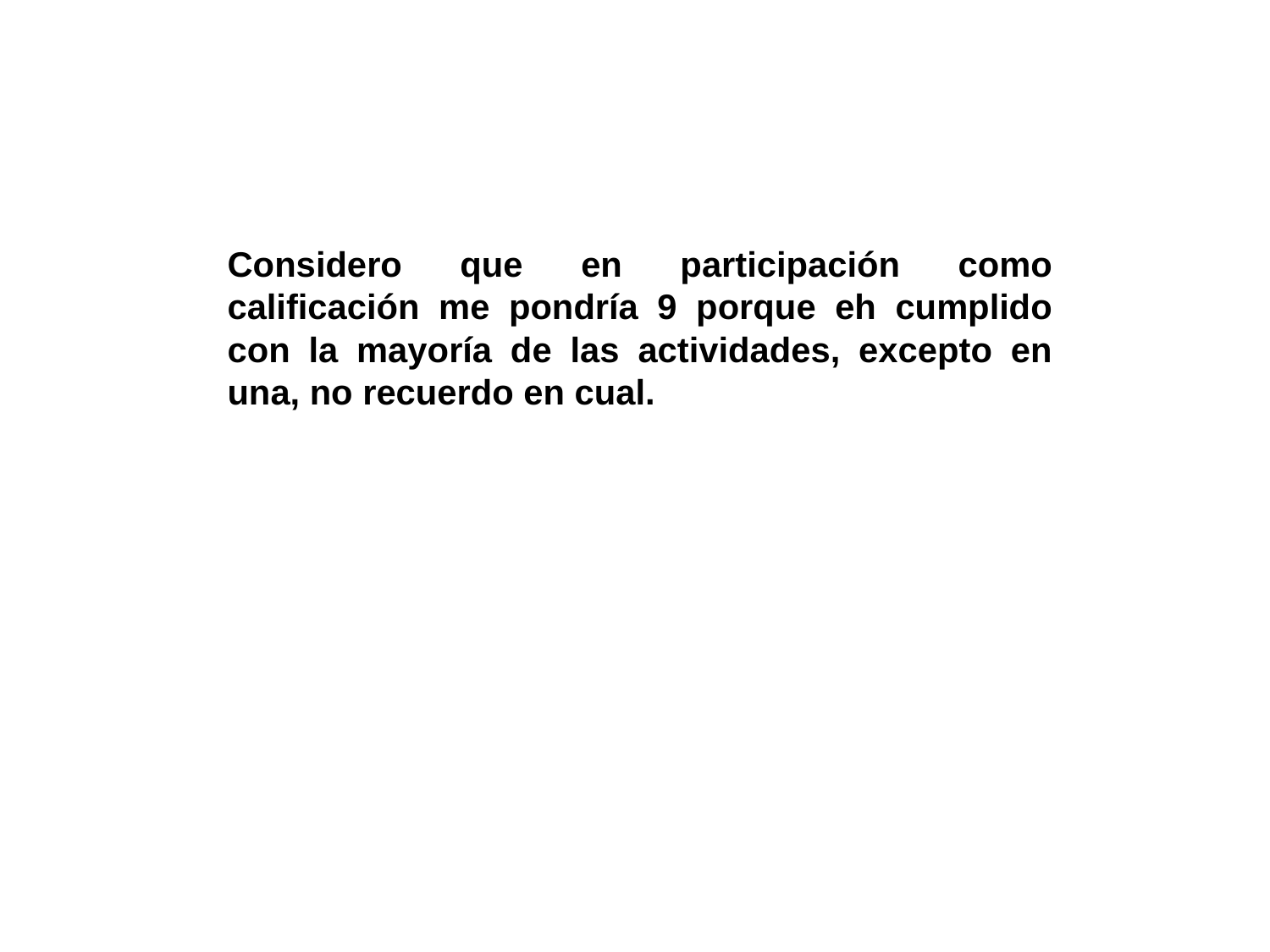

Considero que en participación como calificación me pondría 9 porque eh cumplido con la mayoría de las actividades, excepto en una, no recuerdo en cual.